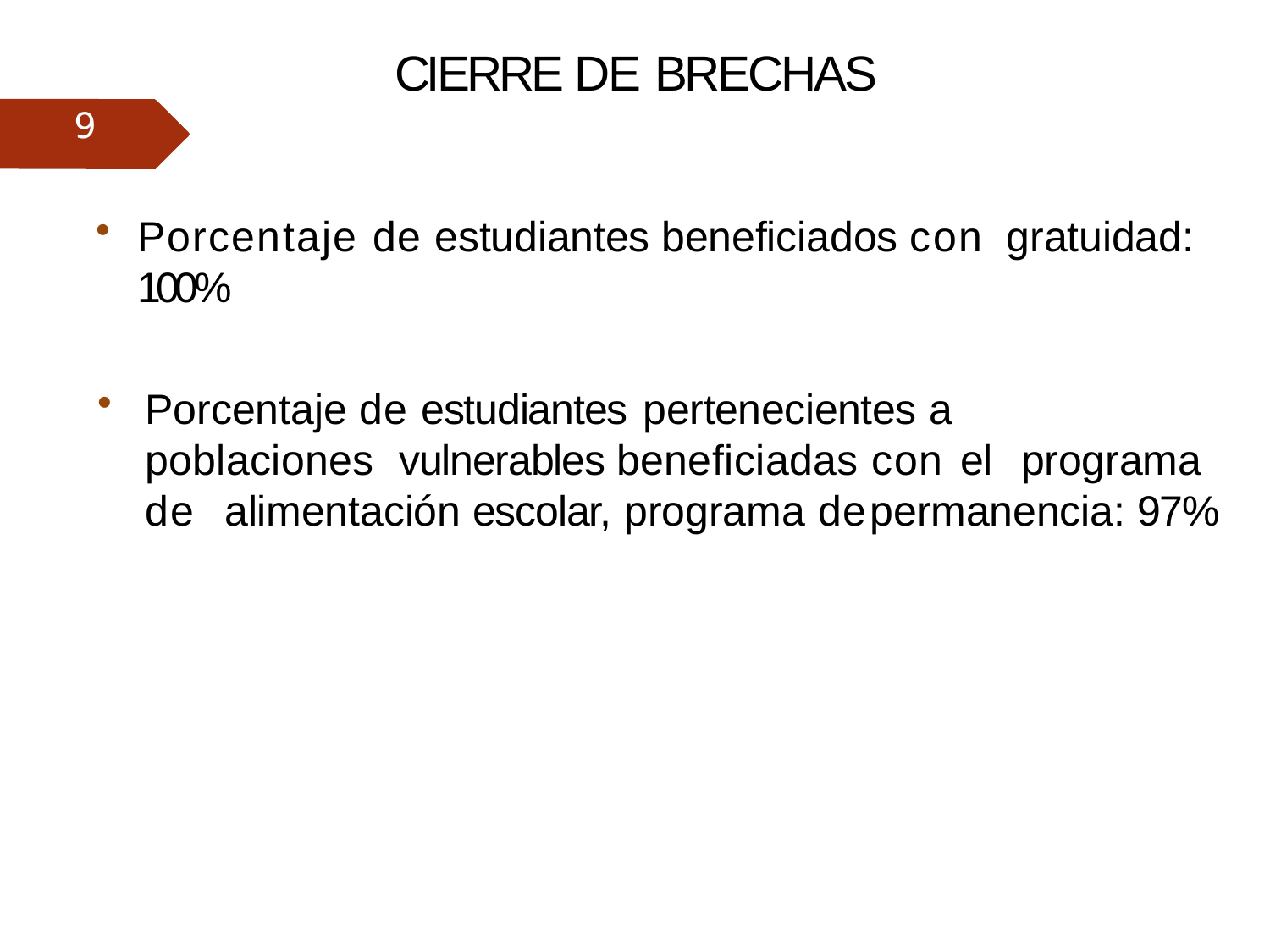

CIERRE DE BRECHAS
9

Porcentaje de estudiantes beneficiados con gratuidad:
100%

Porcentaje de estudiantes pertenecientes a	poblaciones  vulnerables beneficiadas con el	programa de  alimentación escolar, programa de	permanencia: 97%